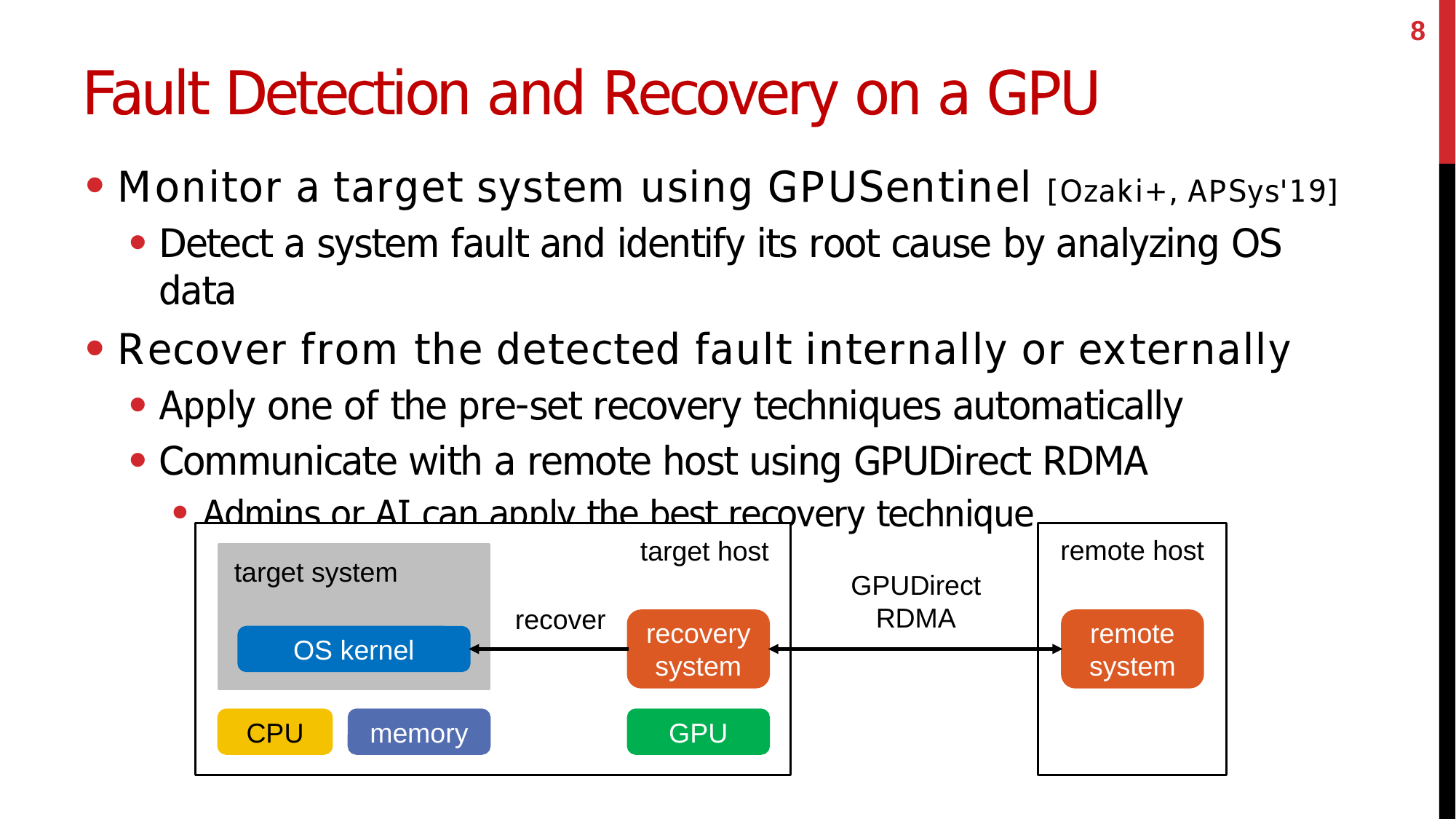

8
# Fault Detection and Recovery on a GPU
Monitor a target system using GPUSentinel [Ozaki+, APSys'19]
Detect a system fault and identify its root cause by analyzing OS data
Recover from the detected fault internally or externally
Apply one of the pre-set recovery techniques automatically
Communicate with a remote host using GPUDirect RDMA
Admins or AI can apply the best recovery technique

remote host
target host

target system
GPUDirect
RDMA
recover
recovery system
remote
system
OS kernel
CPU
memory
GPU